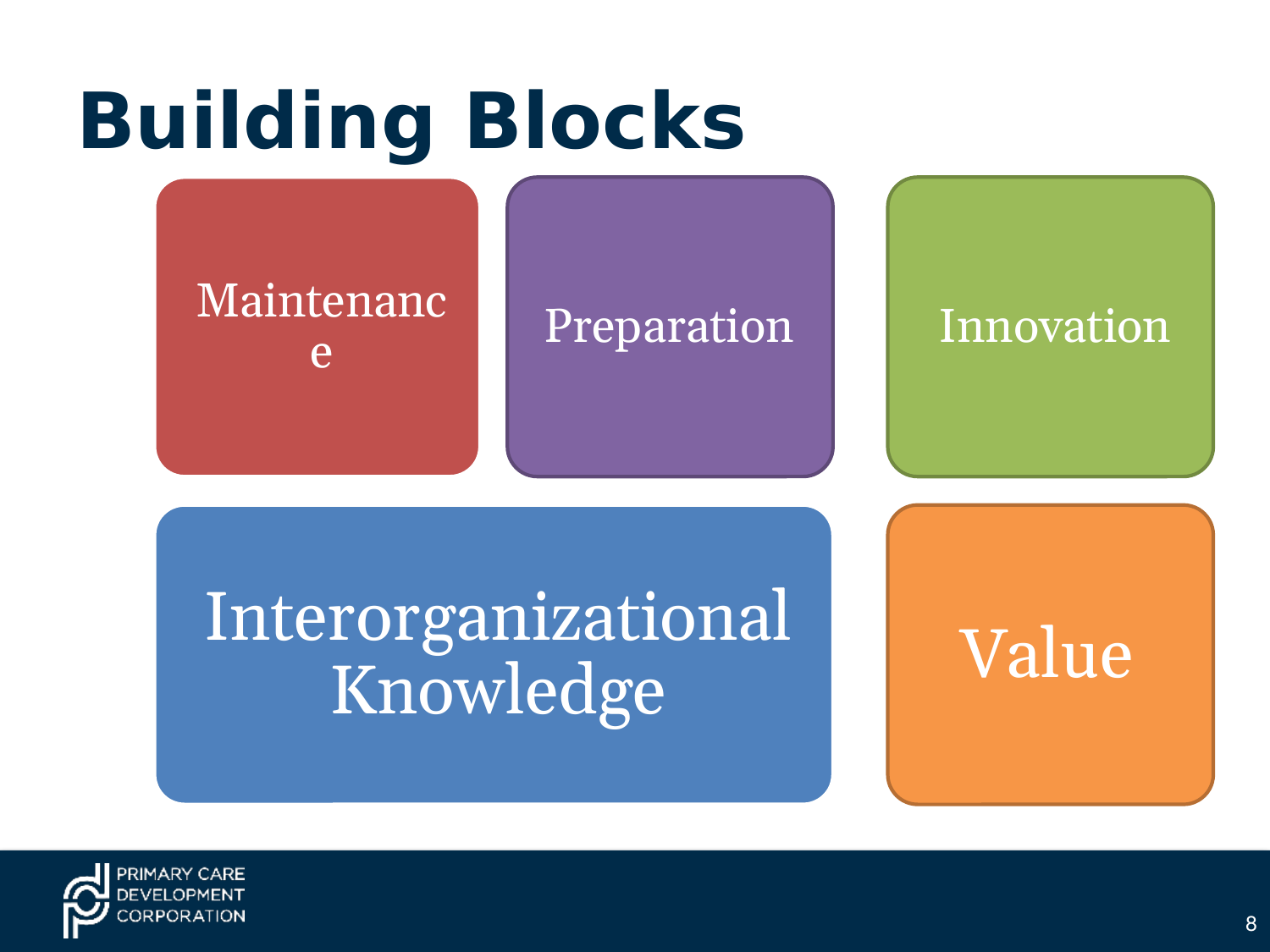

# Building Blocks
Interorganizational Knowledge
Maintenance
Preparation
Value
Innovation
8